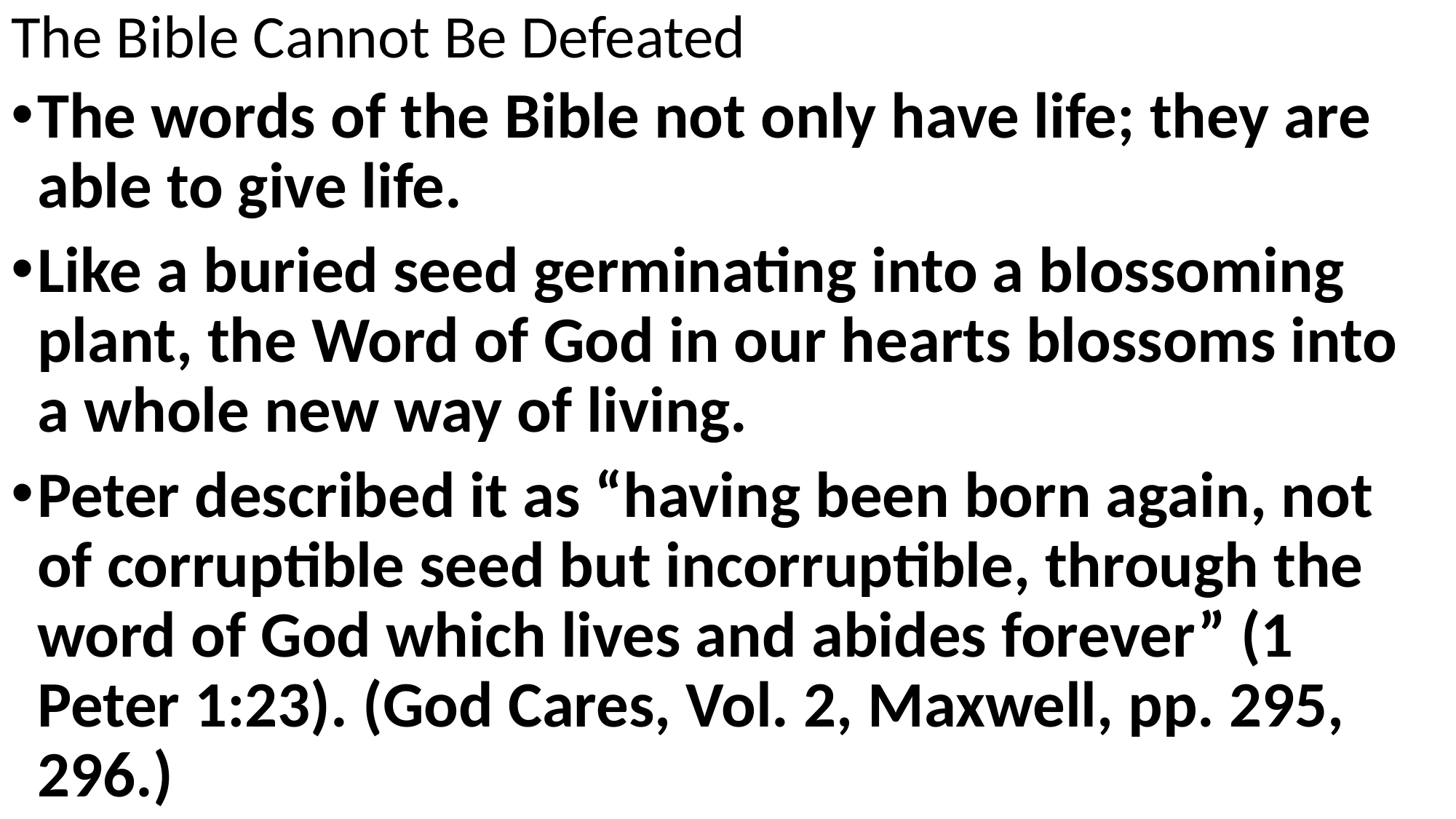

# The Bible Cannot Be Defeated
The words of the Bible not only have life; they are able to give life.
Like a buried seed germinating into a blossoming plant, the Word of God in our hearts blossoms into a whole new way of living.
Peter described it as “having been born again, not of corruptible seed but incorruptible, through the word of God which lives and abides forever” (1 Peter 1:23). (God Cares, Vol. 2, Maxwell, pp. 295, 296.)